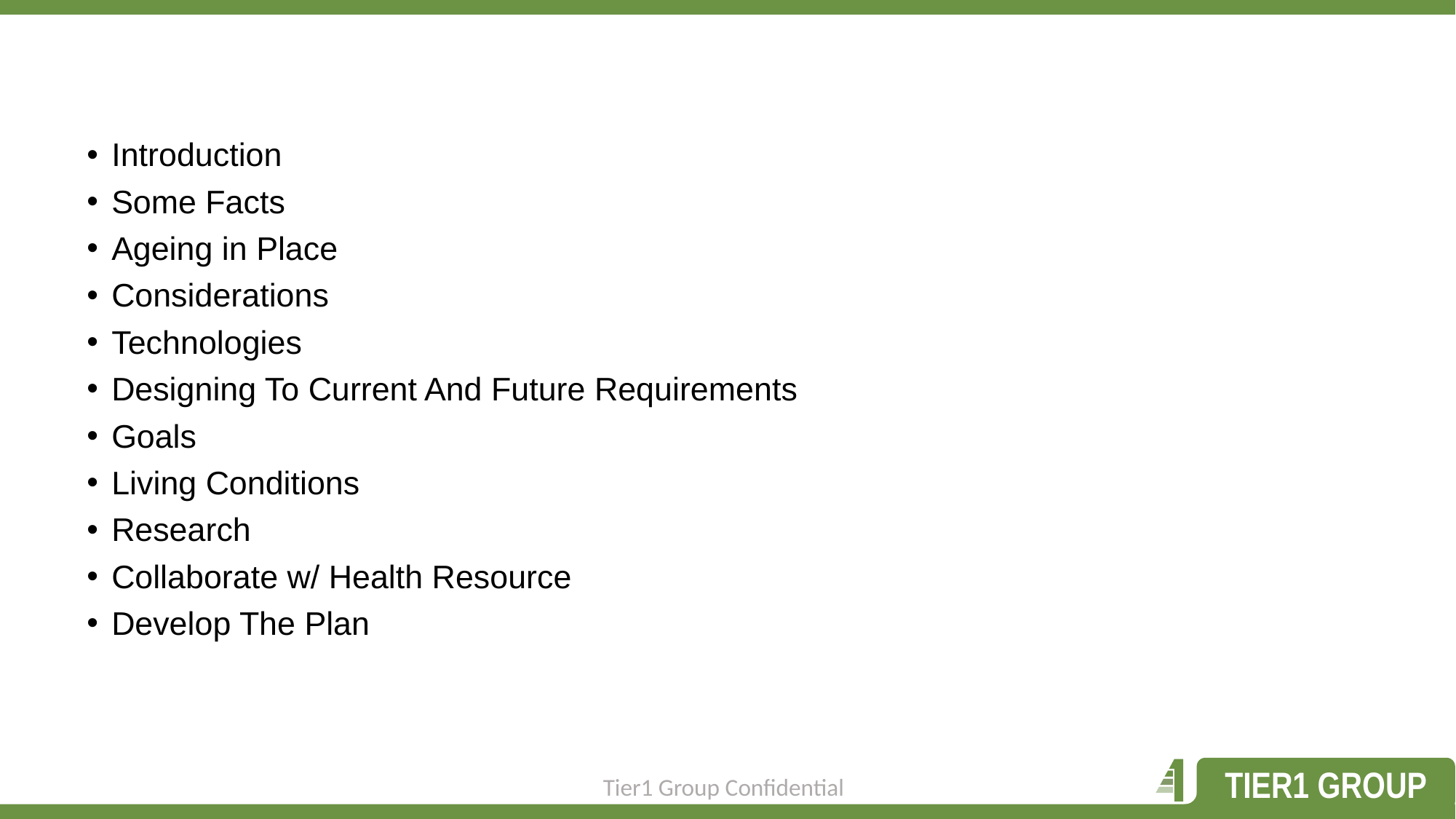

Introduction
Some Facts
Ageing in Place
Considerations
Technologies
Designing To Current And Future Requirements
Goals
Living Conditions
Research
Collaborate w/ Health Resource
Develop The Plan